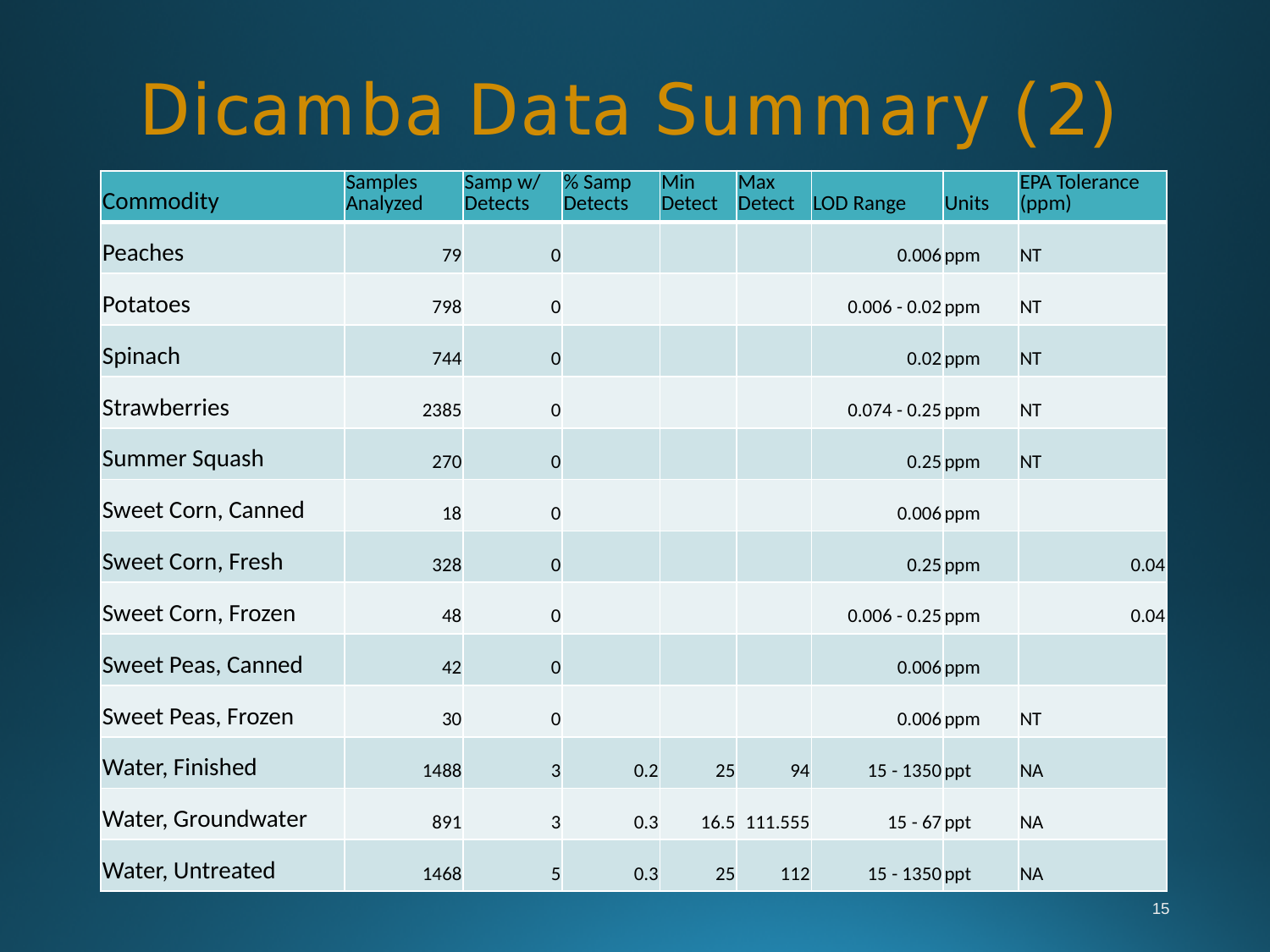

Dicamba Data Summary (2)
| Commodity | Samples Analyzed | Samp w/ Detects | % Samp Detects | Min Detect | Max Detect | LOD Range | Units | EPA Tolerance (ppm) |
| --- | --- | --- | --- | --- | --- | --- | --- | --- |
| Peaches | 79 | 0 |  |  |  | 0.006 | ppm | NT |
| Potatoes | 798 | 0 |  |  |  | 0.006 - 0.02 | ppm | NT |
| Spinach | 744 | 0 |  |  |  | 0.02 | ppm | NT |
| Strawberries | 2385 | 0 |  |  |  | 0.074 - 0.25 | ppm | NT |
| Summer Squash | 270 | 0 |  |  |  | 0.25 | ppm | NT |
| Sweet Corn, Canned | 18 | 0 |  |  |  | 0.006 | ppm |  |
| Sweet Corn, Fresh | 328 | 0 |  |  |  | 0.25 | ppm | 0.04 |
| Sweet Corn, Frozen | 48 | 0 |  |  |  | 0.006 - 0.25 | ppm | 0.04 |
| Sweet Peas, Canned | 42 | 0 |  |  |  | 0.006 | ppm |  |
| Sweet Peas, Frozen | 30 | 0 |  |  |  | 0.006 | ppm | NT |
| Water, Finished | 1488 | 3 | 0.2 | 25 | 94 | 15 - 1350 | ppt | NA |
| Water, Groundwater | 891 | 3 | 0.3 | 16.5 | 111.555 | 15 - 67 | ppt | NA |
| Water, Untreated | 1468 | 5 | 0.3 | 25 | 112 | 15 - 1350 | ppt | NA |
15